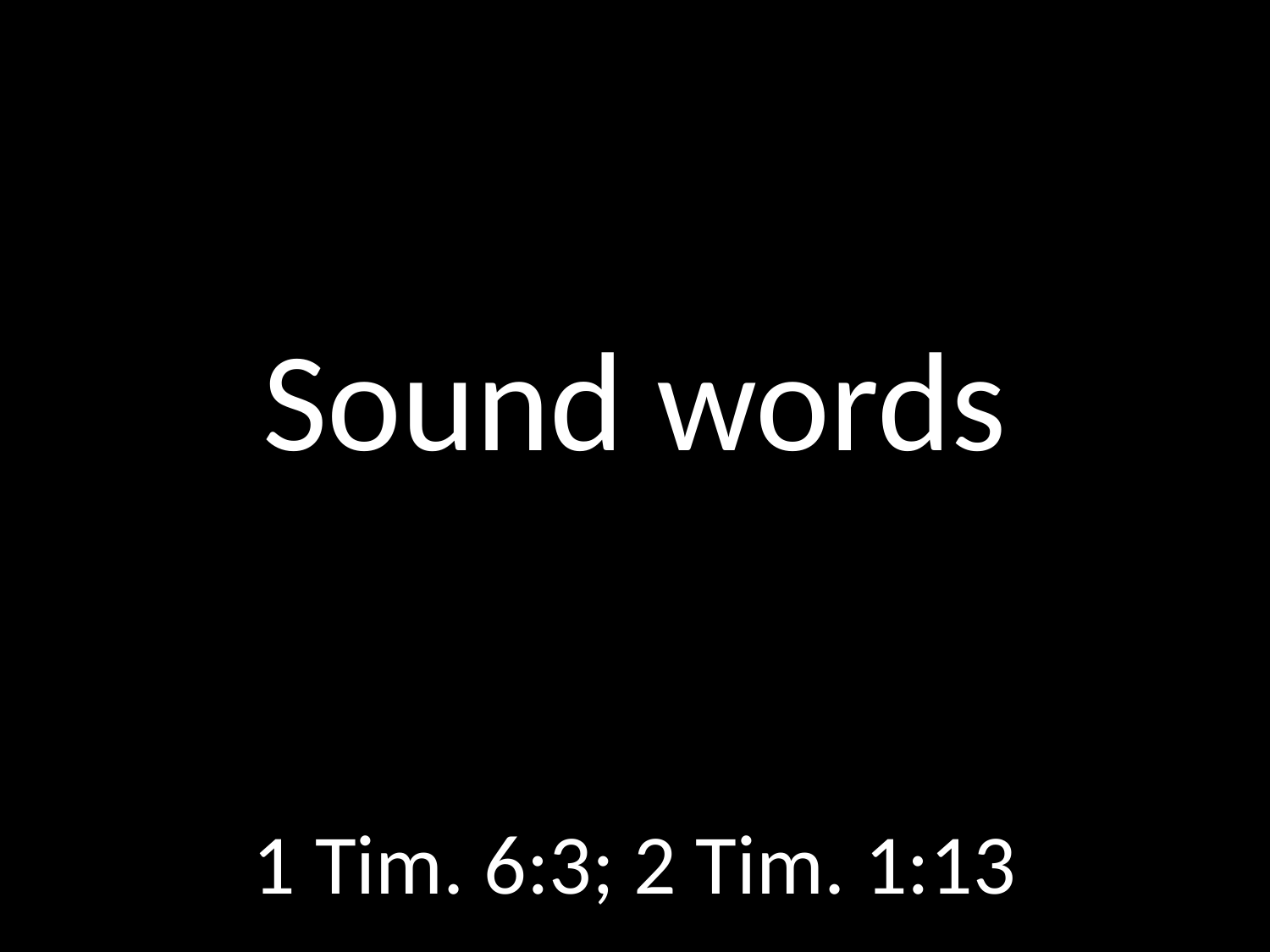

# Sound words
GOD
GOD
1 Tim. 6:3; 2 Tim. 1:13